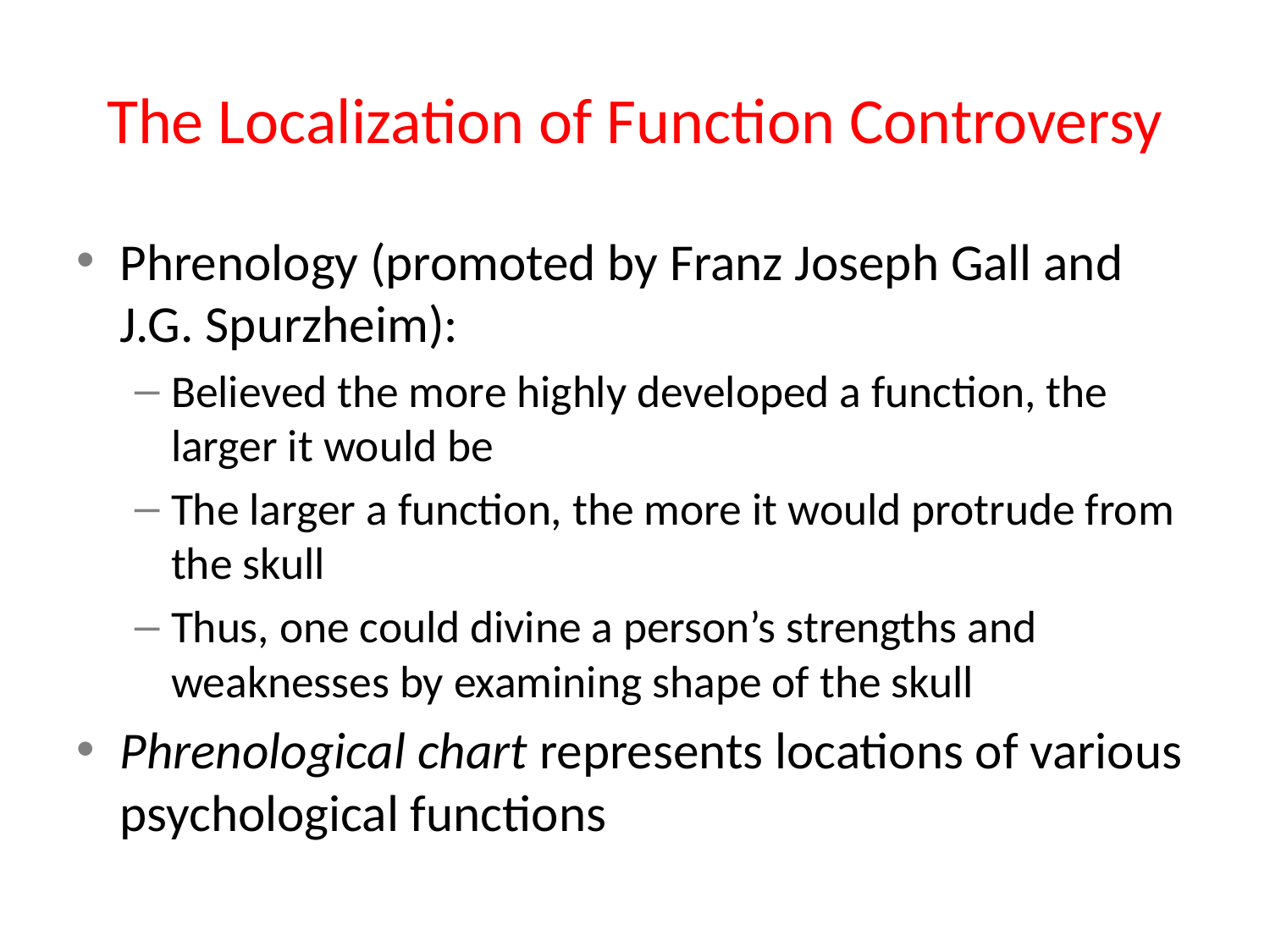

# The Localization of Function Controversy
Phrenology (promoted by Franz Joseph Gall and J.G. Spurzheim):
Believed the more highly developed a function, the larger it would be
The larger a function, the more it would protrude from the skull
Thus, one could divine a person’s strengths and weaknesses by examining shape of the skull
Phrenological chart represents locations of various psychological functions